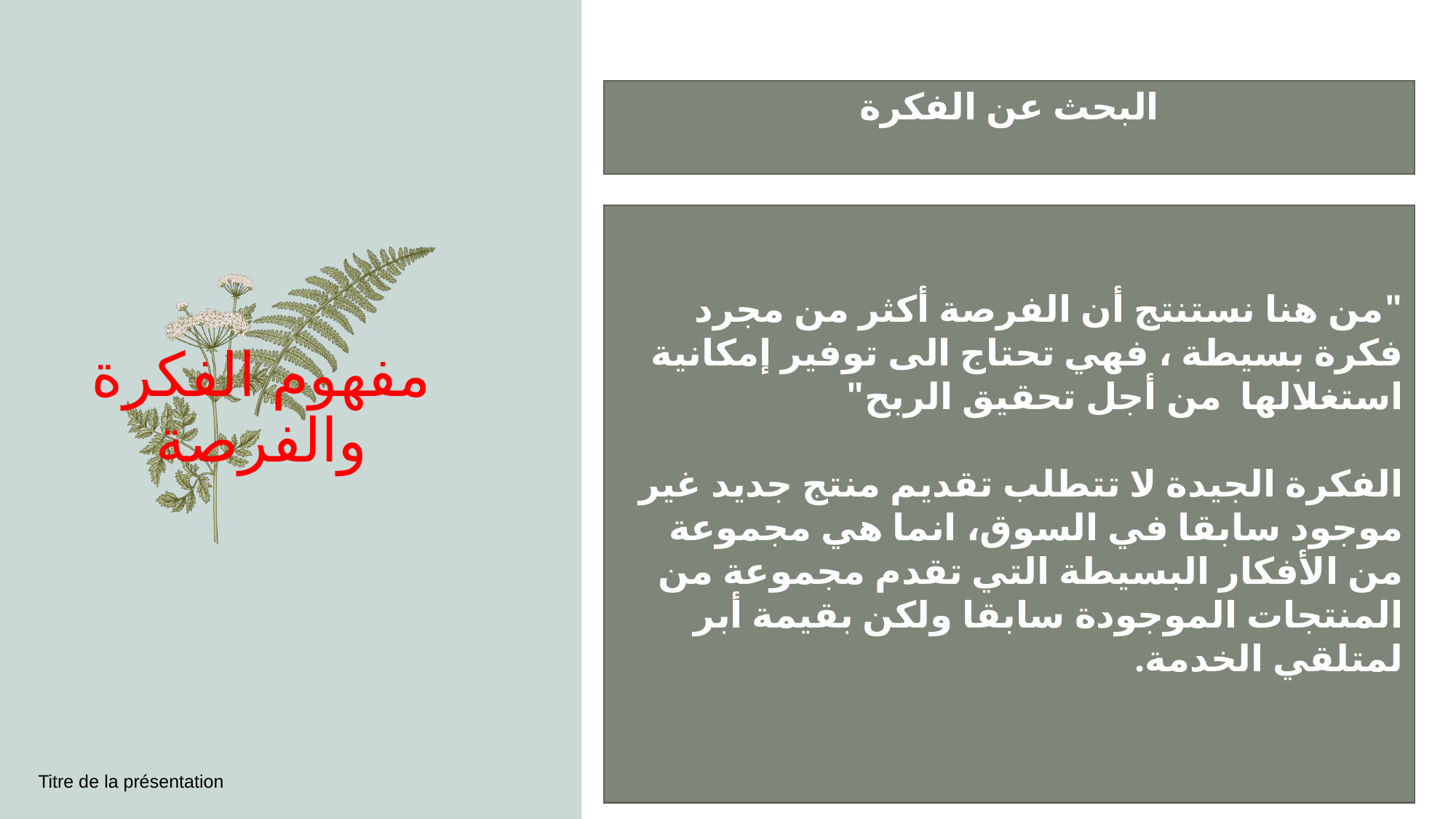

البحث عن الفكرة

مفهوم الفكرة والفرصة
"من هنا نستنتج أن الفرصة أكثر من مجرد فكرة بسيطة ، فهي تحتاج الى توفير إمكانية استغلالها  من أجل تحقيق الربح"

الفكرة الجيدة لا تتطلب تقديم منتج جديد غير موجود سابقا في السوق، انما هي مجموعة من الأفكار البسيطة التي تقدم مجموعة من المنتجات الموجودة سابقا ولكن بقيمة أبر لمتلقي الخدمة.

Titre de la présentation
5